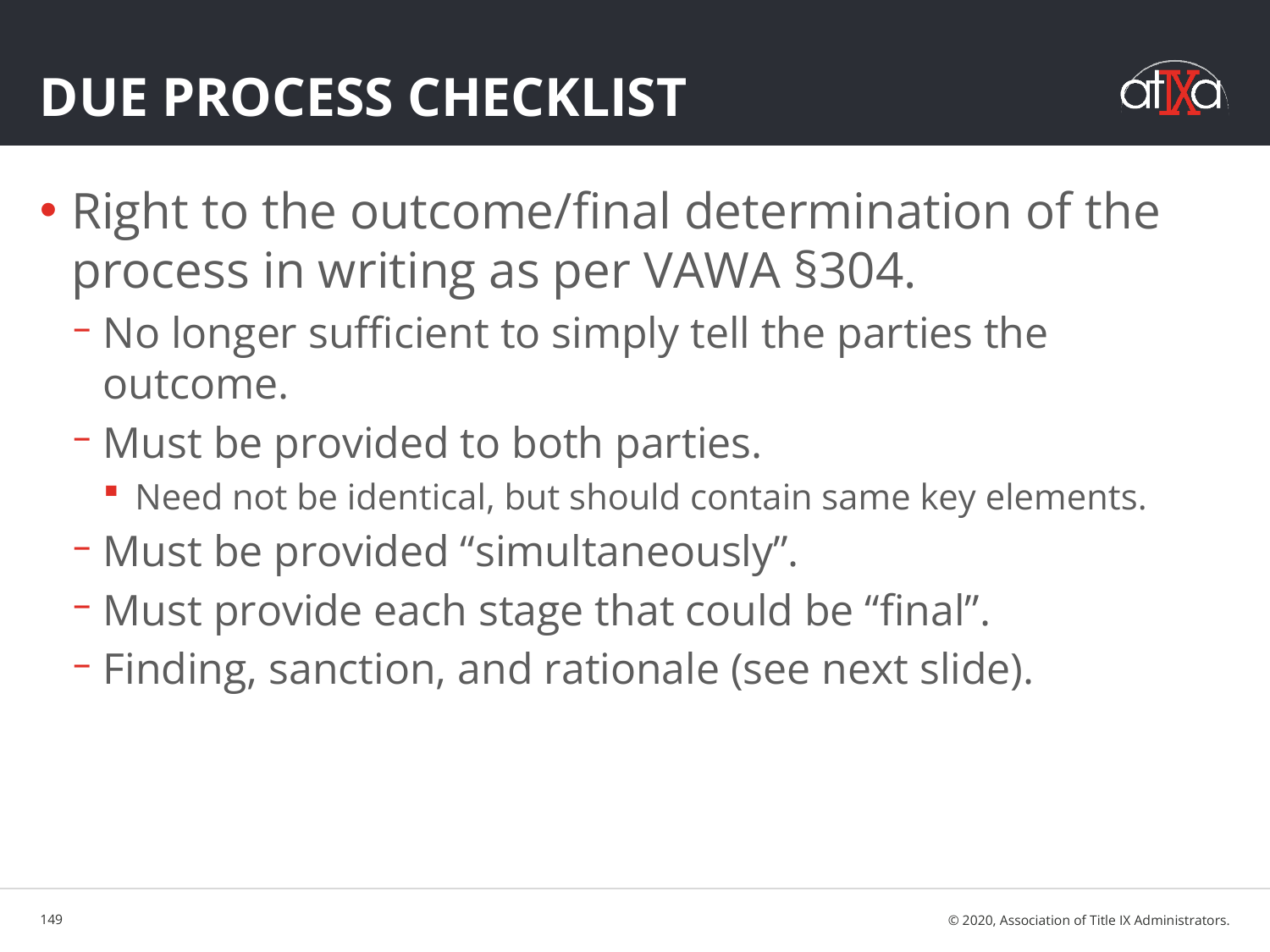

# Due Process Checklist
Right to the outcome/final determination of the process in writing as per VAWA §304.
No longer sufficient to simply tell the parties the outcome.
Must be provided to both parties.
Need not be identical, but should contain same key elements.
Must be provided “simultaneously”.
Must provide each stage that could be “final”.
Finding, sanction, and rationale (see next slide).